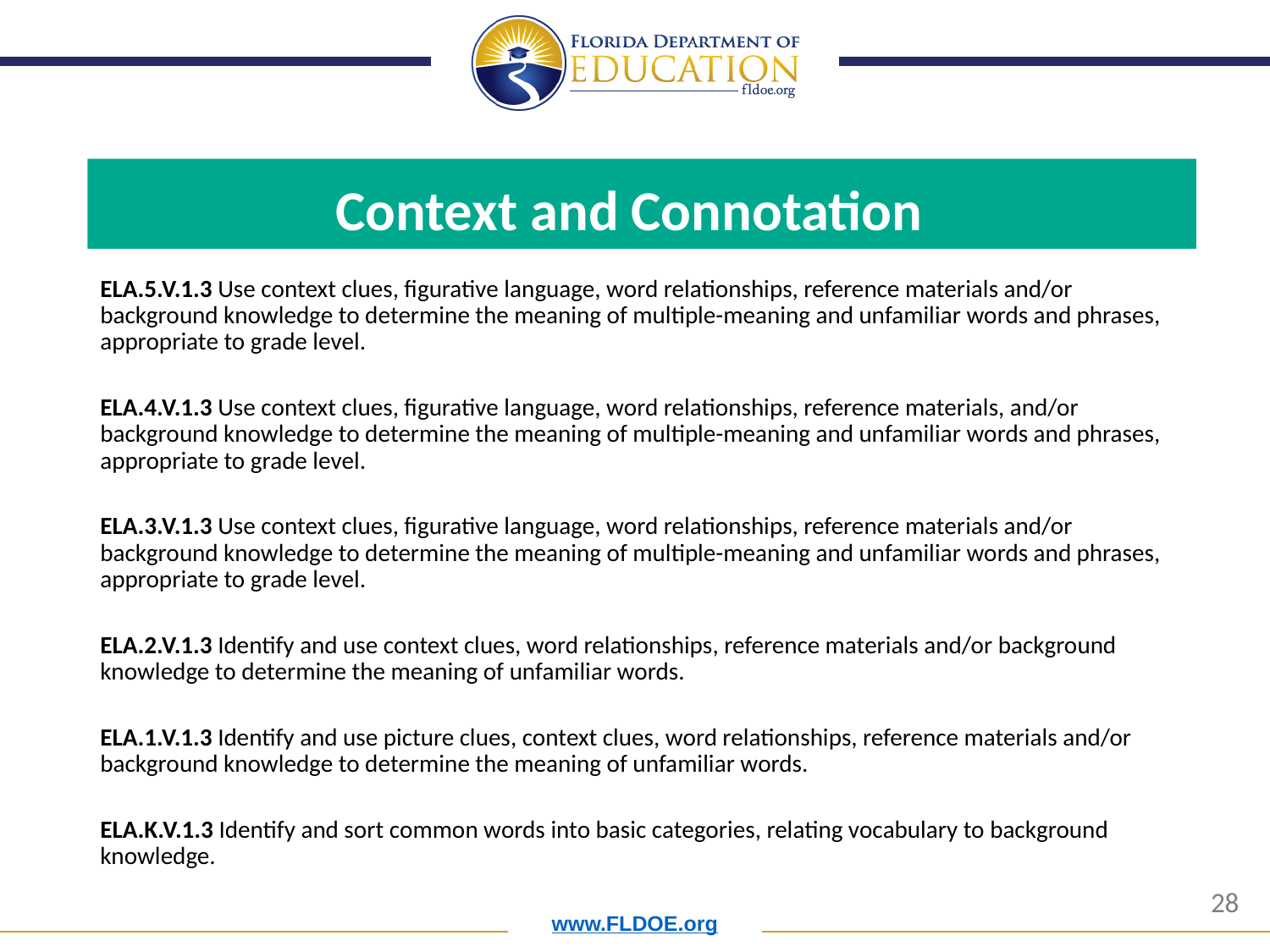

Context and Connotation
ELA.5.V.1.3 Use context clues, figurative language, word relationships, reference materials and/or background knowledge to determine the meaning of multiple-meaning and unfamiliar words and phrases, appropriate to grade level.

ELA.4.V.1.3 Use context clues, figurative language, word relationships, reference materials, and/or background knowledge to determine the meaning of multiple-meaning and unfamiliar words and phrases, appropriate to grade level.

ELA.3.V.1.3 Use context clues, figurative language, word relationships, reference materials and/or background knowledge to determine the meaning of multiple-meaning and unfamiliar words and phrases, appropriate to grade level.

ELA.2.V.1.3 Identify and use context clues, word relationships, reference materials and/or background knowledge to determine the meaning of unfamiliar words.

ELA.1.V.1.3 Identify and use picture clues, context clues, word relationships, reference materials and/or background knowledge to determine the meaning of unfamiliar words.

ELA.K.V.1.3 Identify and sort common words into basic categories, relating vocabulary to background knowledge.